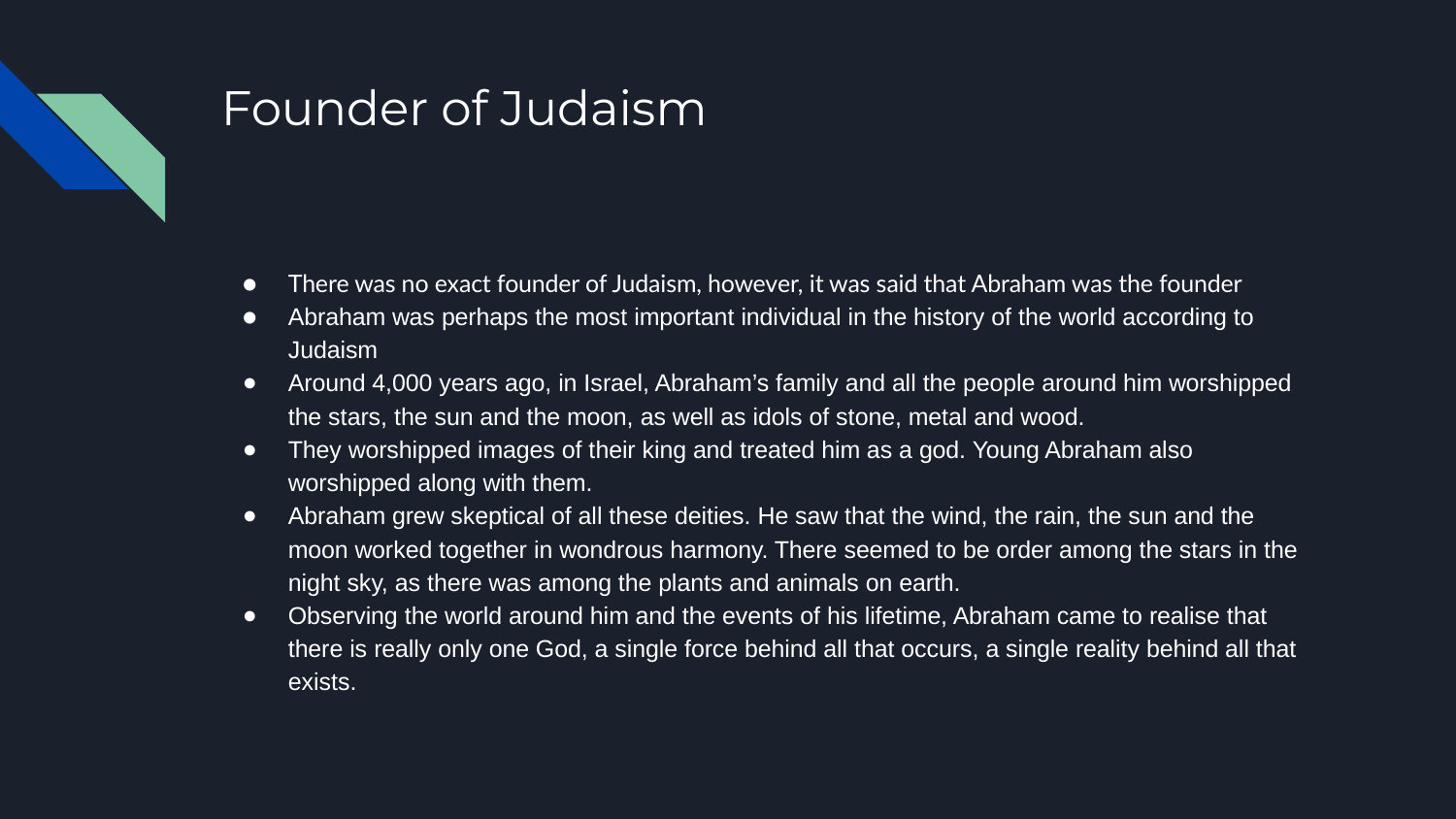

# Founder of Judaism
There was no exact founder of Judaism, however, it was said that Abraham was the founder
Abraham was perhaps the most important individual in the history of the world according to Judaism
Around 4,000 years ago, in Israel, Abraham’s family and all the people around him worshipped the stars, the sun and the moon, as well as idols of stone, metal and wood.
They worshipped images of their king and treated him as a god. Young Abraham also worshipped along with them.
Abraham grew skeptical of all these deities. He saw that the wind, the rain, the sun and the moon worked together in wondrous harmony. There seemed to be order among the stars in the night sky, as there was among the plants and animals on earth.
Observing the world around him and the events of his lifetime, Abraham came to realise that there is really only one God, a single force behind all that occurs, a single reality behind all that exists.